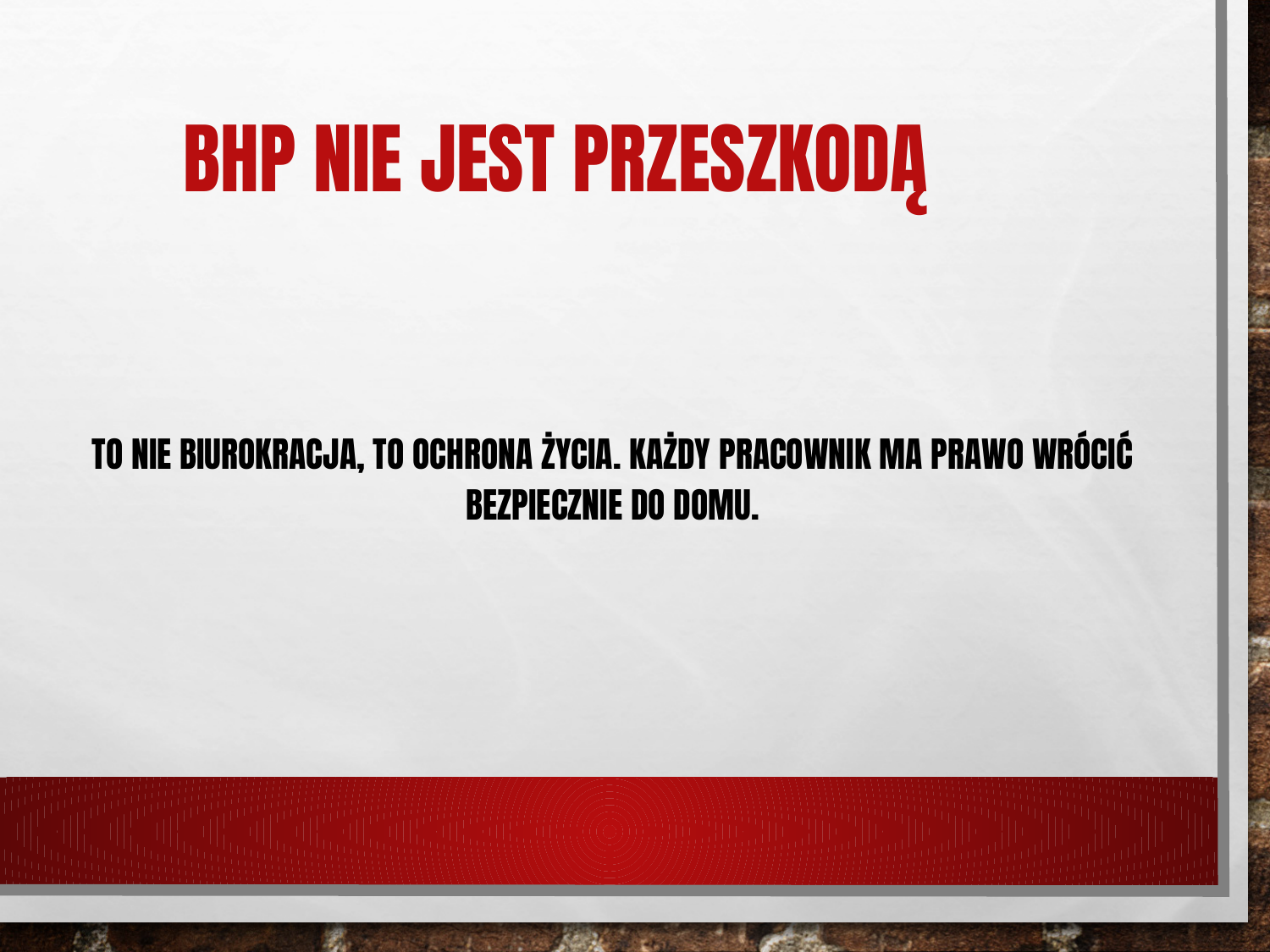

# BHP nie jest przeszkodą
To nie biurokracja, to ochrona życia. Każdy pracownik ma prawo wrócić bezpiecznie do domu.